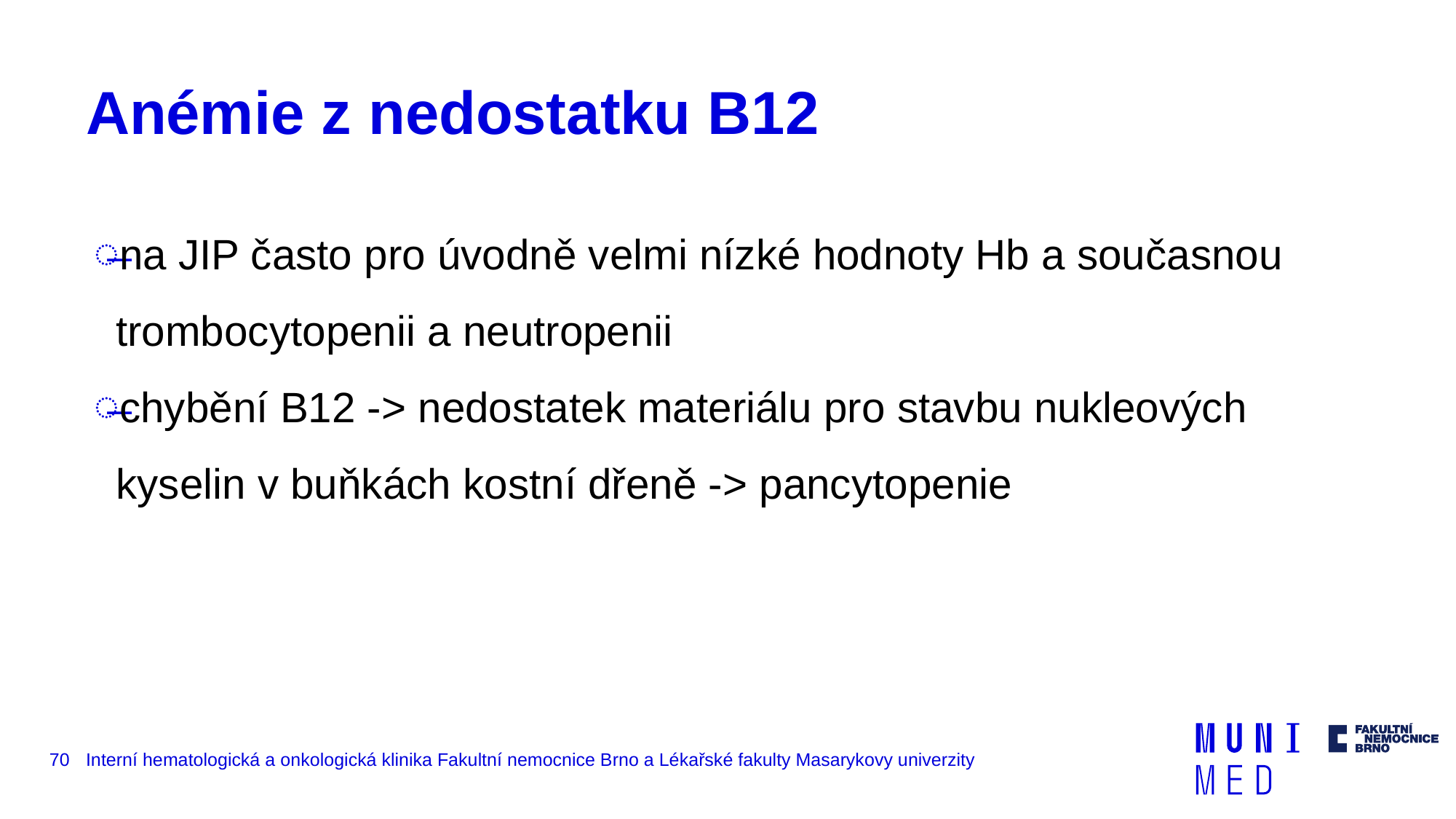

# Anémie z nedostatku B12
na JIP často pro úvodně velmi nízké hodnoty Hb a současnou trombocytopenii a neutropenii
chybění B12 -> nedostatek materiálu pro stavbu nukleových kyselin v buňkách kostní dřeně -> pancytopenie

70
Interní hematologická a onkologická klinika Fakultní nemocnice Brno a Lékařské fakulty Masarykovy univerzity